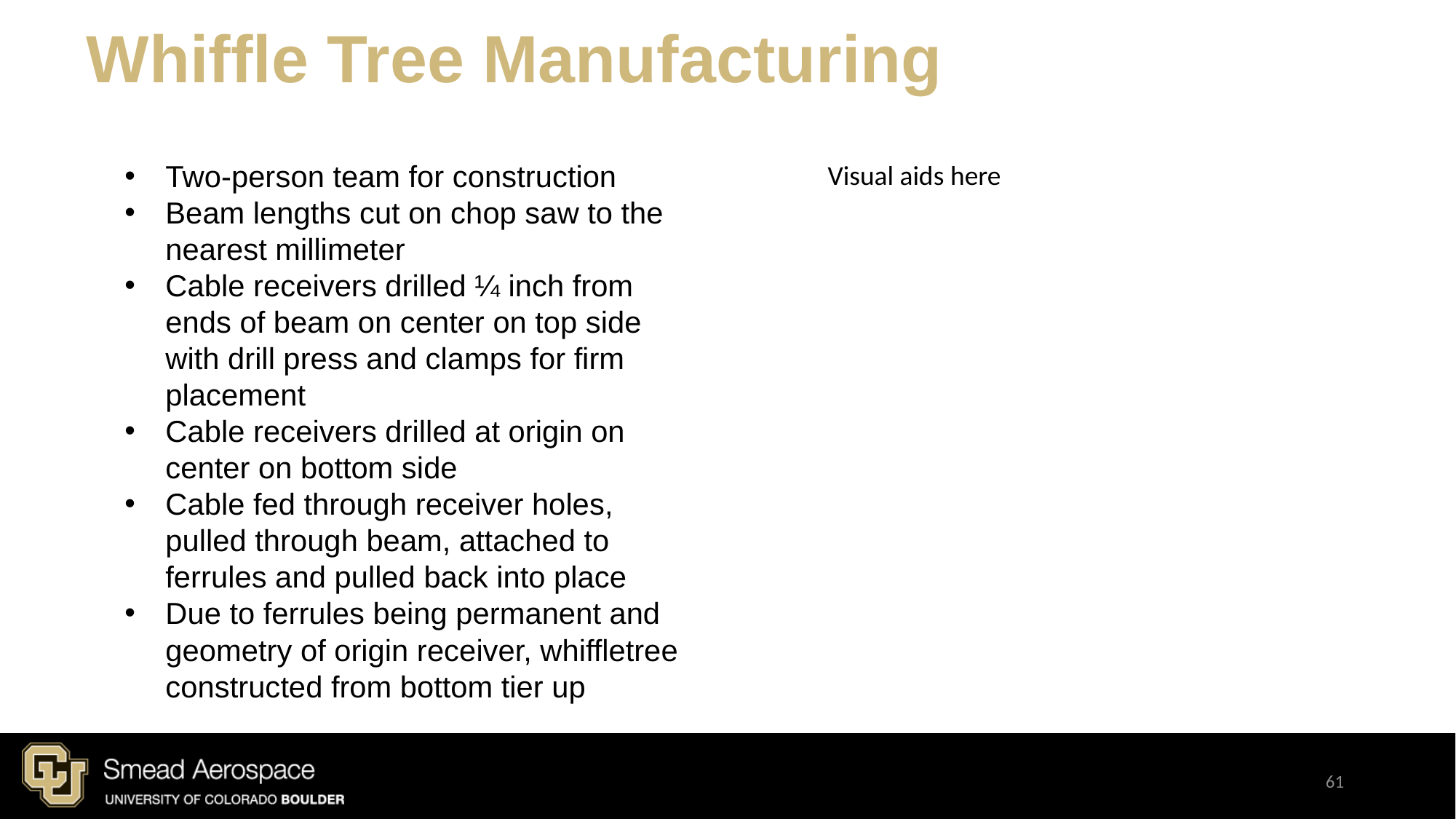

Whiffle Tree Manufacturing
Two-person team for construction
Beam lengths cut on chop saw to the nearest millimeter
Cable receivers drilled ¼ inch from ends of beam on center on top side with drill press and clamps for firm placement
Cable receivers drilled at origin on center on bottom side
Cable fed through receiver holes, pulled through beam, attached to ferrules and pulled back into place
Due to ferrules being permanent and geometry of origin receiver, whiffletree constructed from bottom tier up

Visual aids here

61